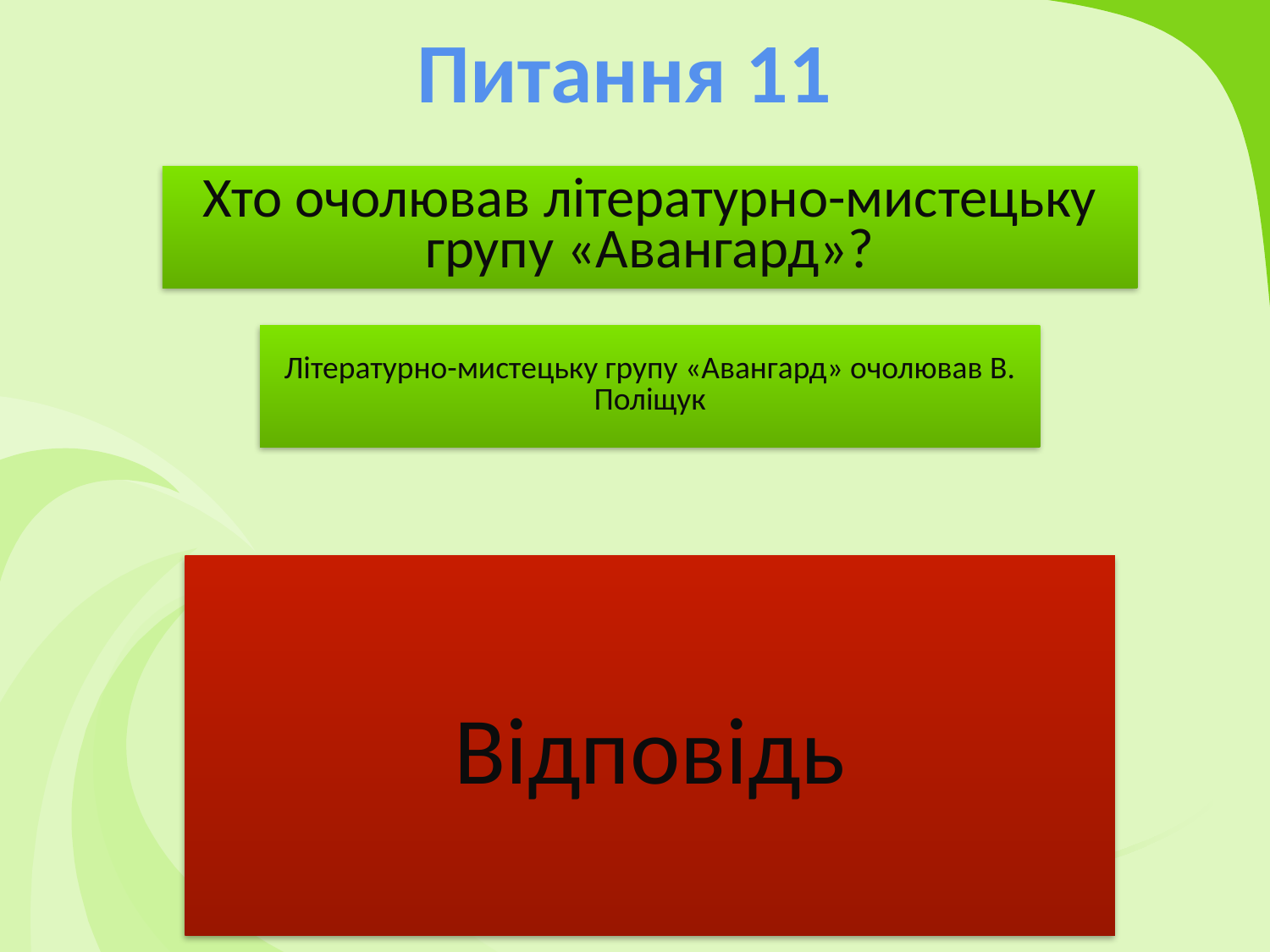

Питання 11

Хто очолював літературно-мистецьку групу «Авангард»?
Літературно-мистецьку групу «Авангард» очолював В. Поліщук
Відповідь